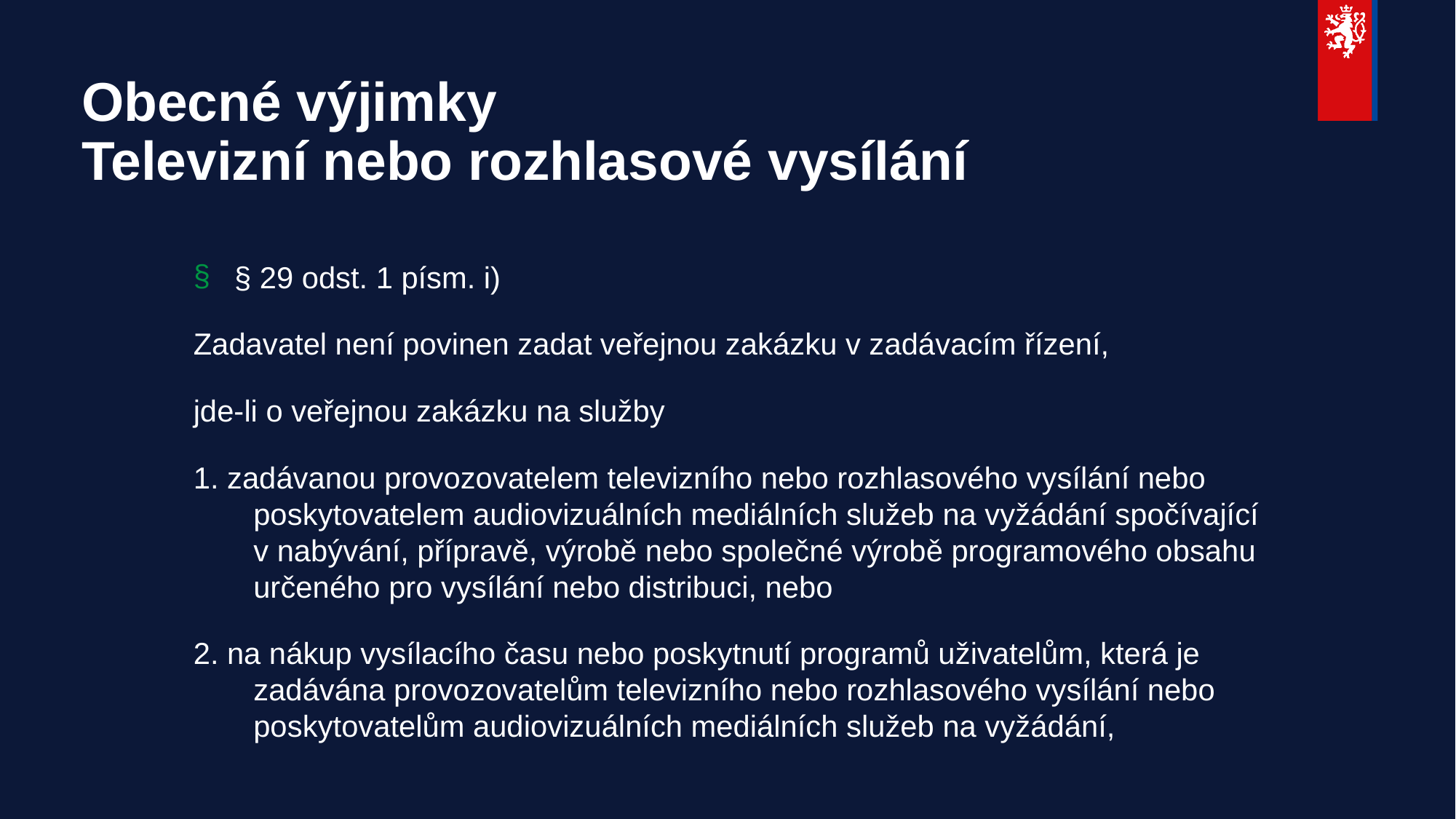

# Obecné výjimky Televizní nebo rozhlasové vysílání
§ 29 odst. 1 písm. i)
Zadavatel není povinen zadat veřejnou zakázku v zadávacím řízení,
jde-li o veřejnou zakázku na služby
1. zadávanou provozovatelem televizního nebo rozhlasového vysílání nebo poskytovatelem audiovizuálních mediálních služeb na vyžádání spočívající v nabývání, přípravě, výrobě nebo společné výrobě programového obsahu určeného pro vysílání nebo distribuci, nebo
2. na nákup vysílacího času nebo poskytnutí programů uživatelům, která je zadávána provozovatelům televizního nebo rozhlasového vysílání nebo poskytovatelům audiovizuálních mediálních služeb na vyžádání,